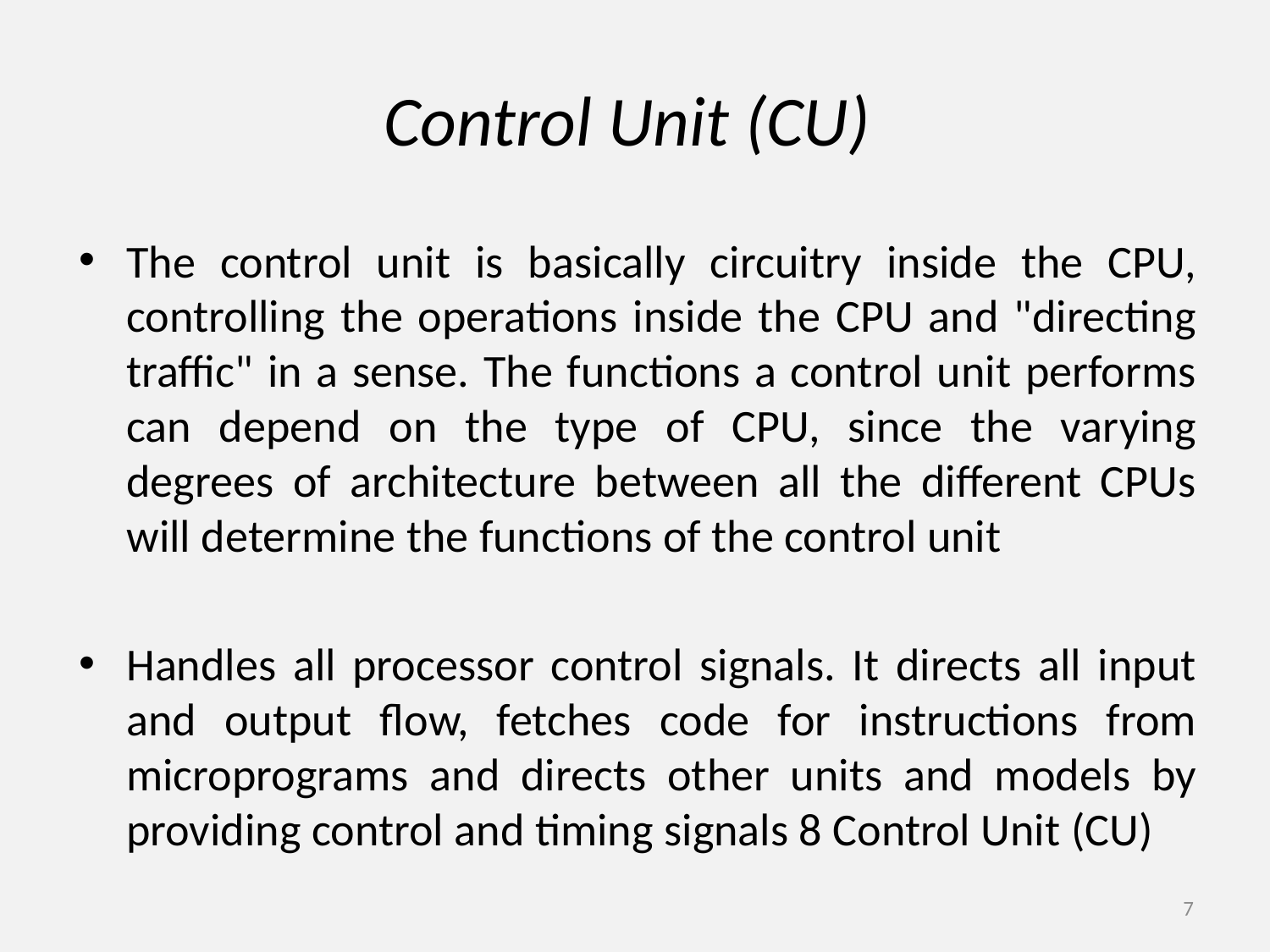

# Control Unit (CU)
The control unit is basically circuitry inside the CPU, controlling the operations inside the CPU and "directing traffic" in a sense. The functions a control unit performs can depend on the type of CPU, since the varying degrees of architecture between all the different CPUs will determine the functions of the control unit

Handles all processor control signals. It directs all input and output flow, fetches code for instructions from microprograms and directs other units and models by providing control and timing signals 8 Control Unit (CU)
7